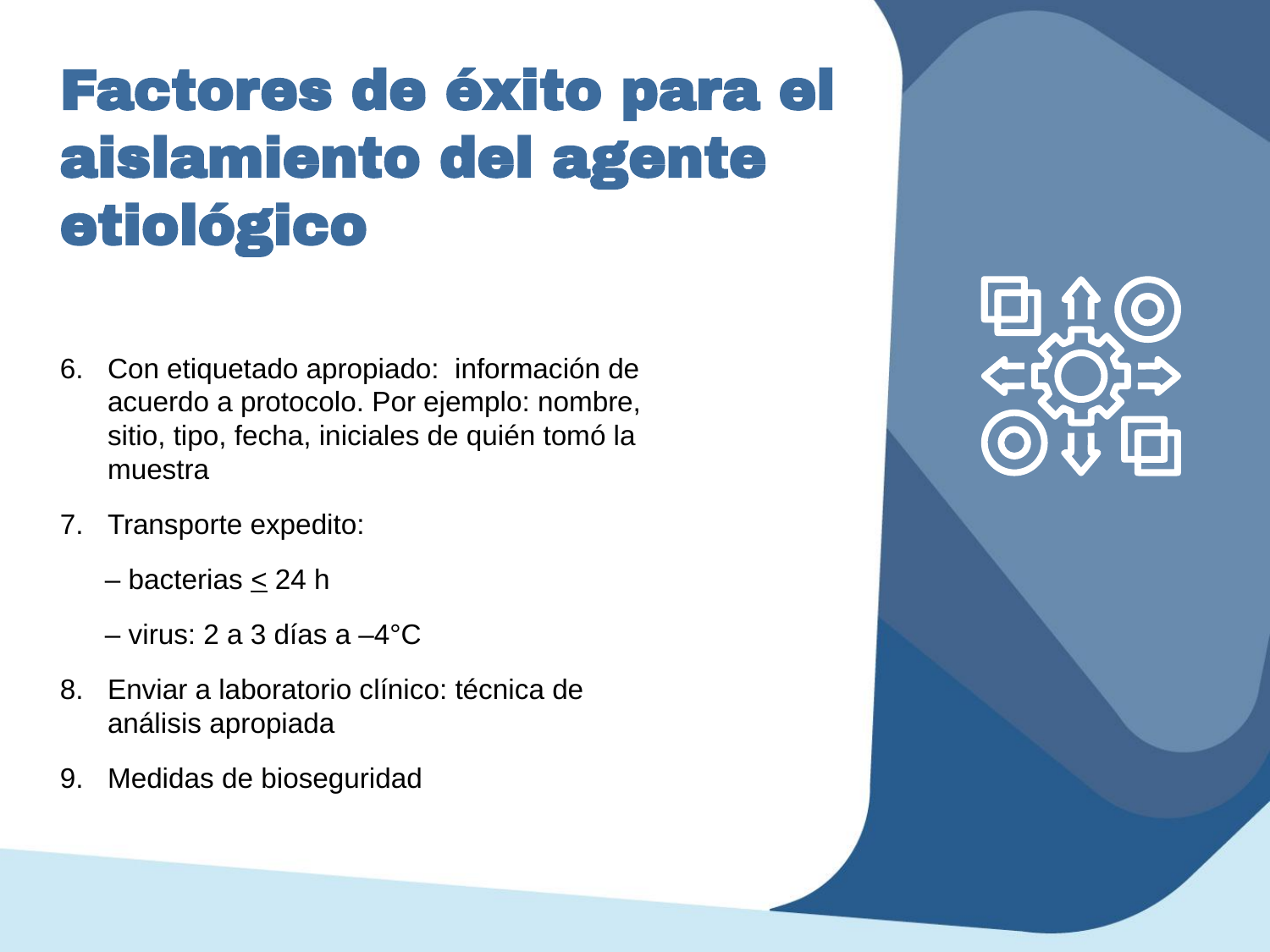

Factores de éxito para el aislamiento del agente etiológico
Con etiquetado apropiado:  información de acuerdo a protocolo. Por ejemplo: nombre, sitio, tipo, fecha, iniciales de quién tomó la muestra
Transporte expedito:
– bacterias < 24 h
– virus: 2 a 3 días a –4°C
Enviar a laboratorio clínico: técnica de análisis apropiada
Medidas de bioseguridad